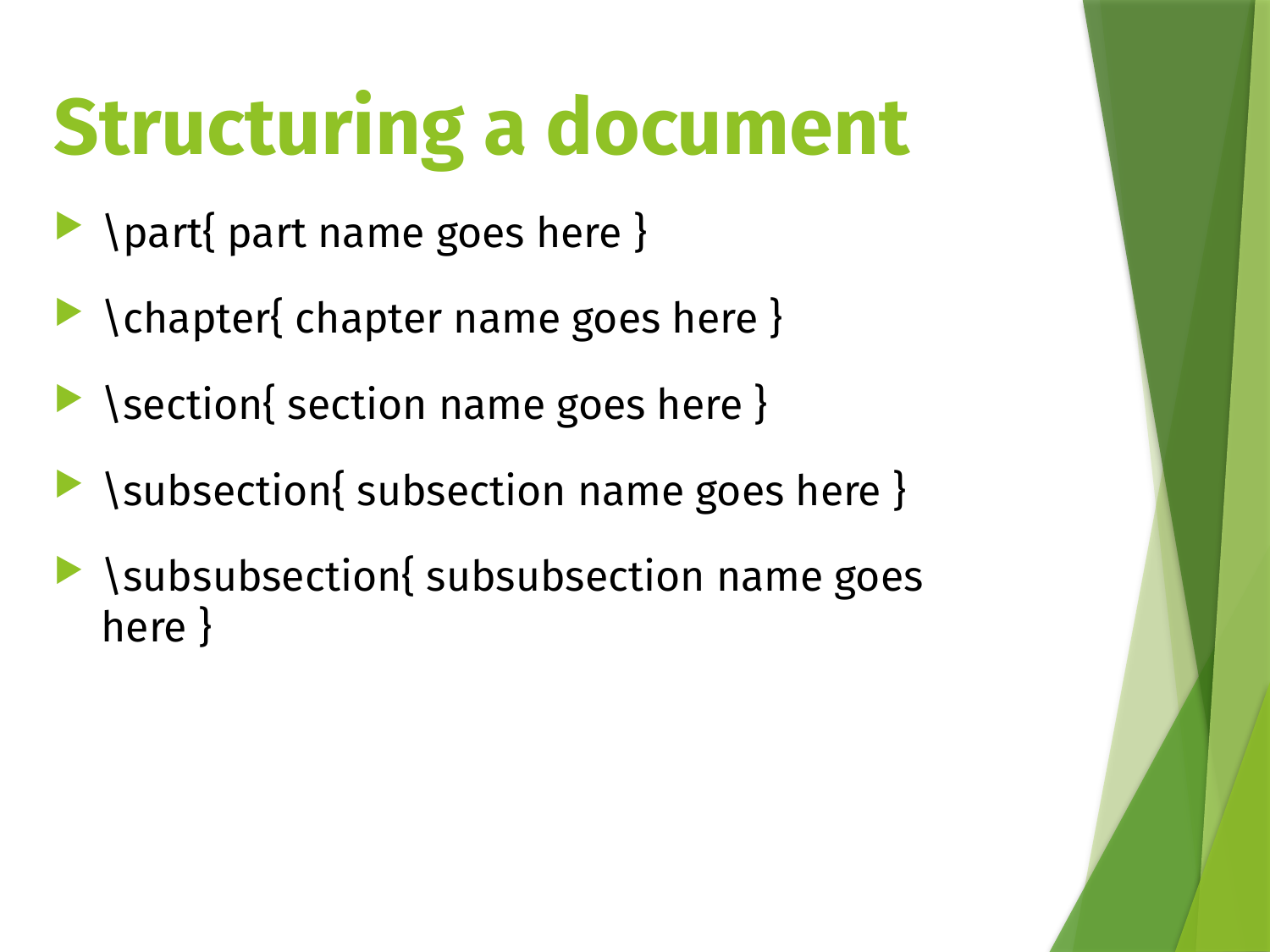

# Structuring a document
\part{ part name goes here }
\chapter{ chapter name goes here }
\section{ section name goes here }
\subsection{ subsection name goes here }
\subsubsection{ subsubsection name goes here }